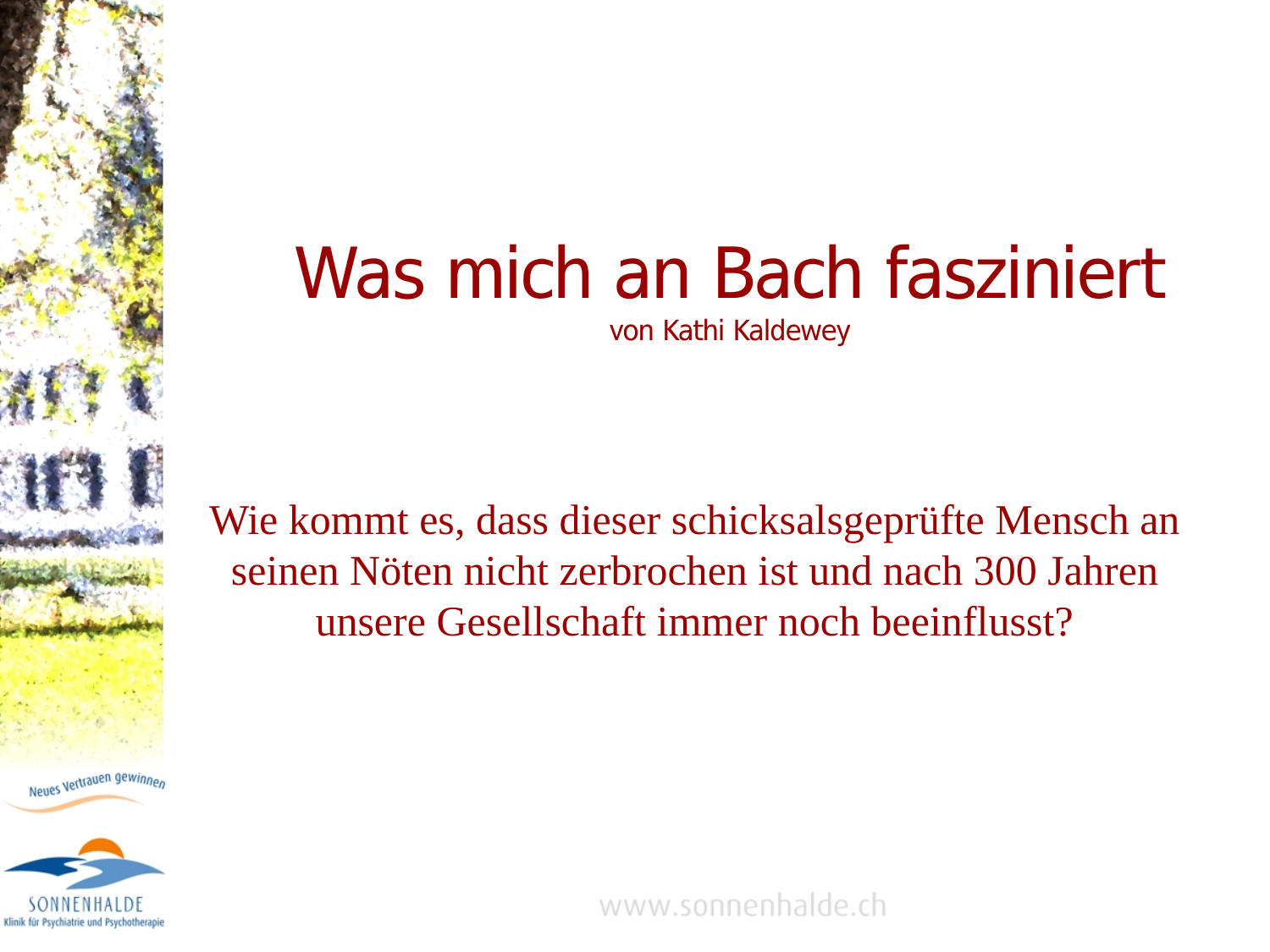

# Was mich an Bach fasziniert von Kathi Kaldewey
Wie kommt es, dass dieser schicksalsgeprüfte Mensch an seinen Nöten nicht zerbrochen ist und nach 300 Jahren unsere Gesellschaft immer noch beeinflusst?